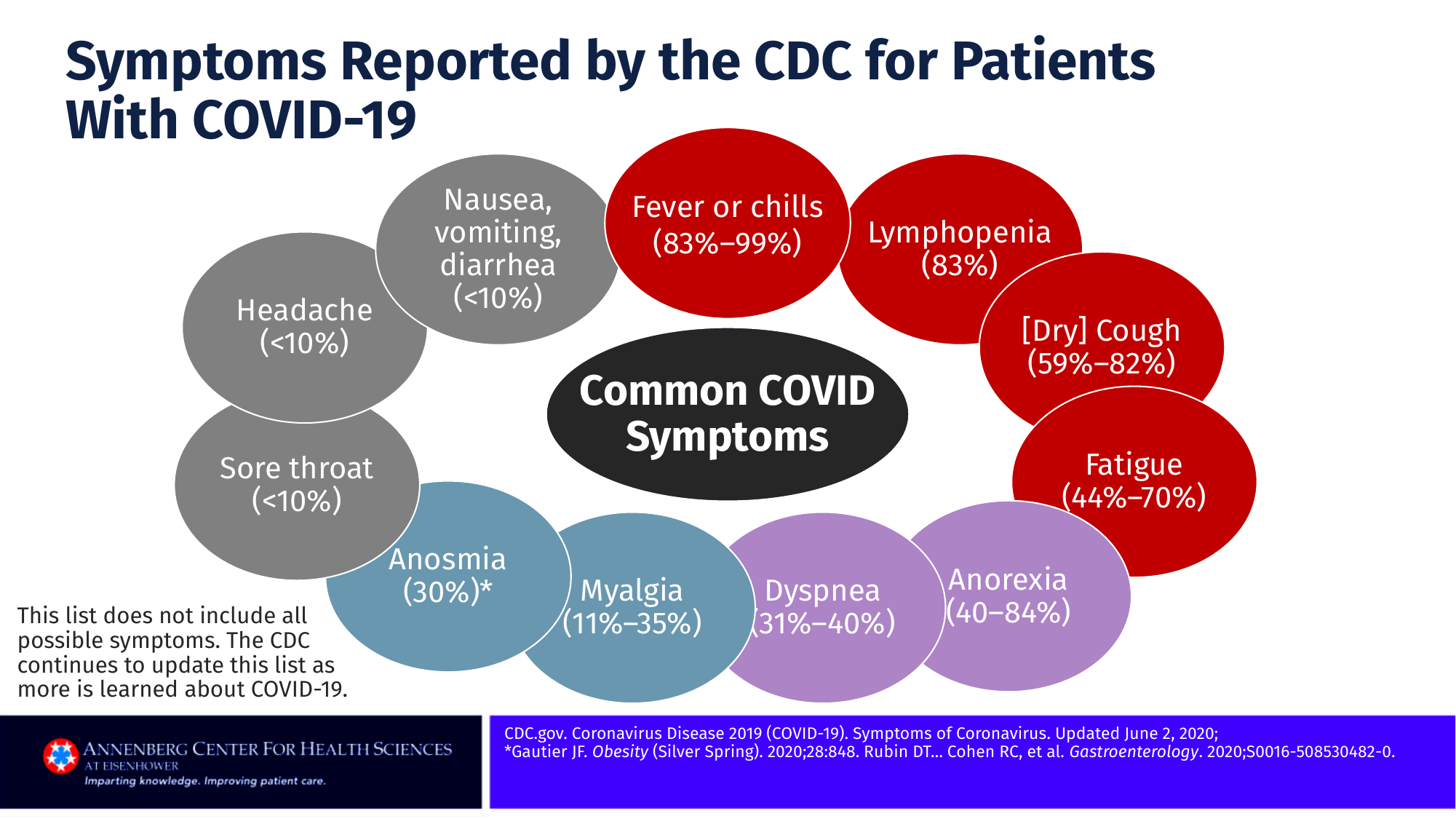

# Symptoms Reported by the CDC for Patients With COVID-19
Fever or chills
(83%–99%)
Nausea, vomiting, diarrhea
(<10%)
Lymphopenia
(83%)
Headache
(<10%)
[Dry] Cough
(59%–82%)
Common COVID Symptoms
Fatigue
(44%–70%)
Sore throat
(<10%)
Anosmia
(30%)*
Anorexia
(40–84%)
Myalgia
(11%–35%)
Dyspnea
(31%–40%)
This list does not include all
possible symptoms. The CDC continues to update this list as more is learned about COVID-19.
CDC.gov. Coronavirus Disease 2019 (COVID-19). Symptoms of Coronavirus. Updated June 2, 2020;
*Gautier JF. Obesity (Silver Spring). 2020;28:848. Rubin DT… Cohen RC, et al. Gastroenterology. 2020;S0016-508530482-0.